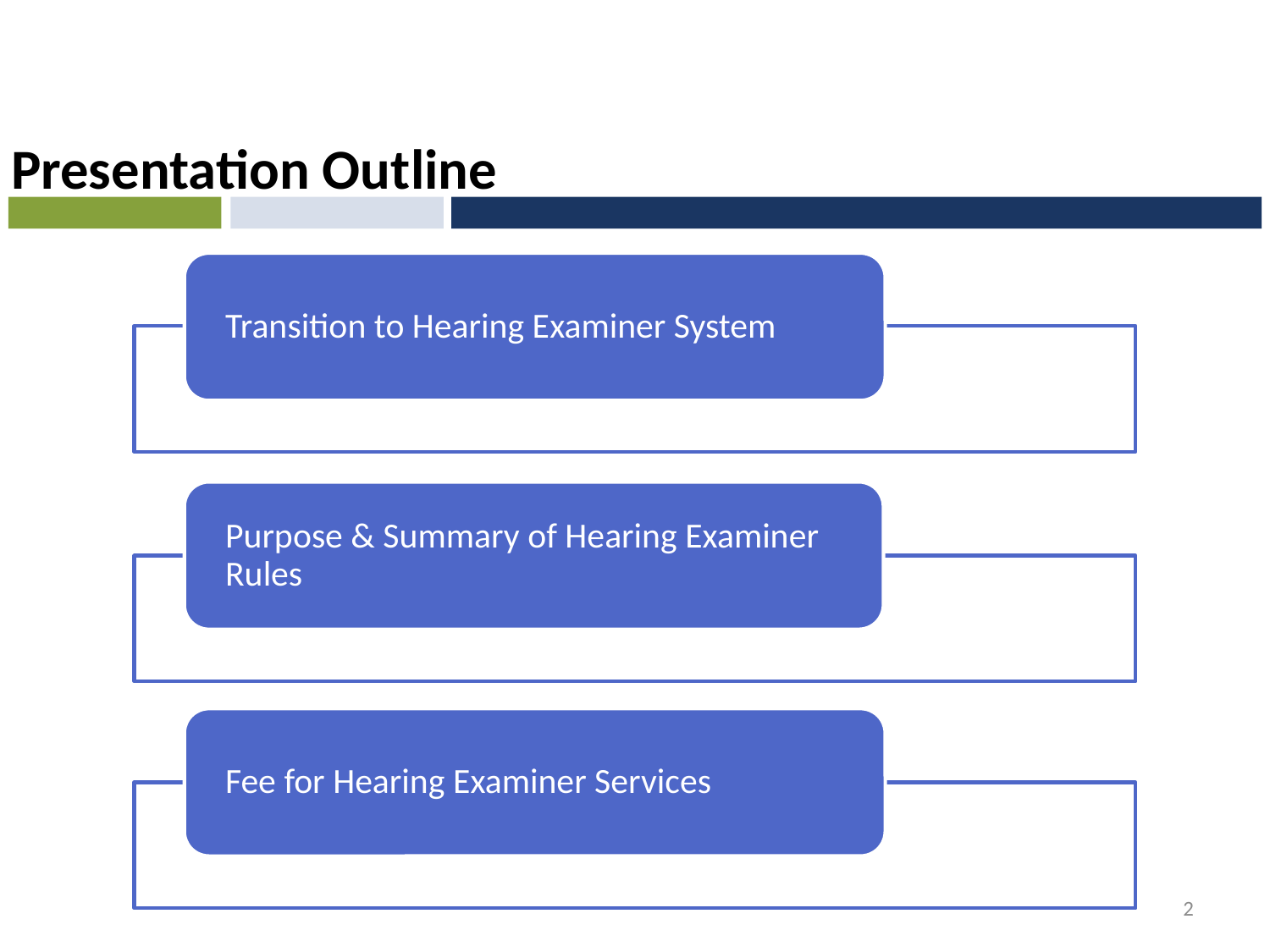

Presentation Outline
Transition to Hearing Examiner System
Purpose & Summary of Hearing Examiner Rules
Fee for Hearing Examiner Services

2